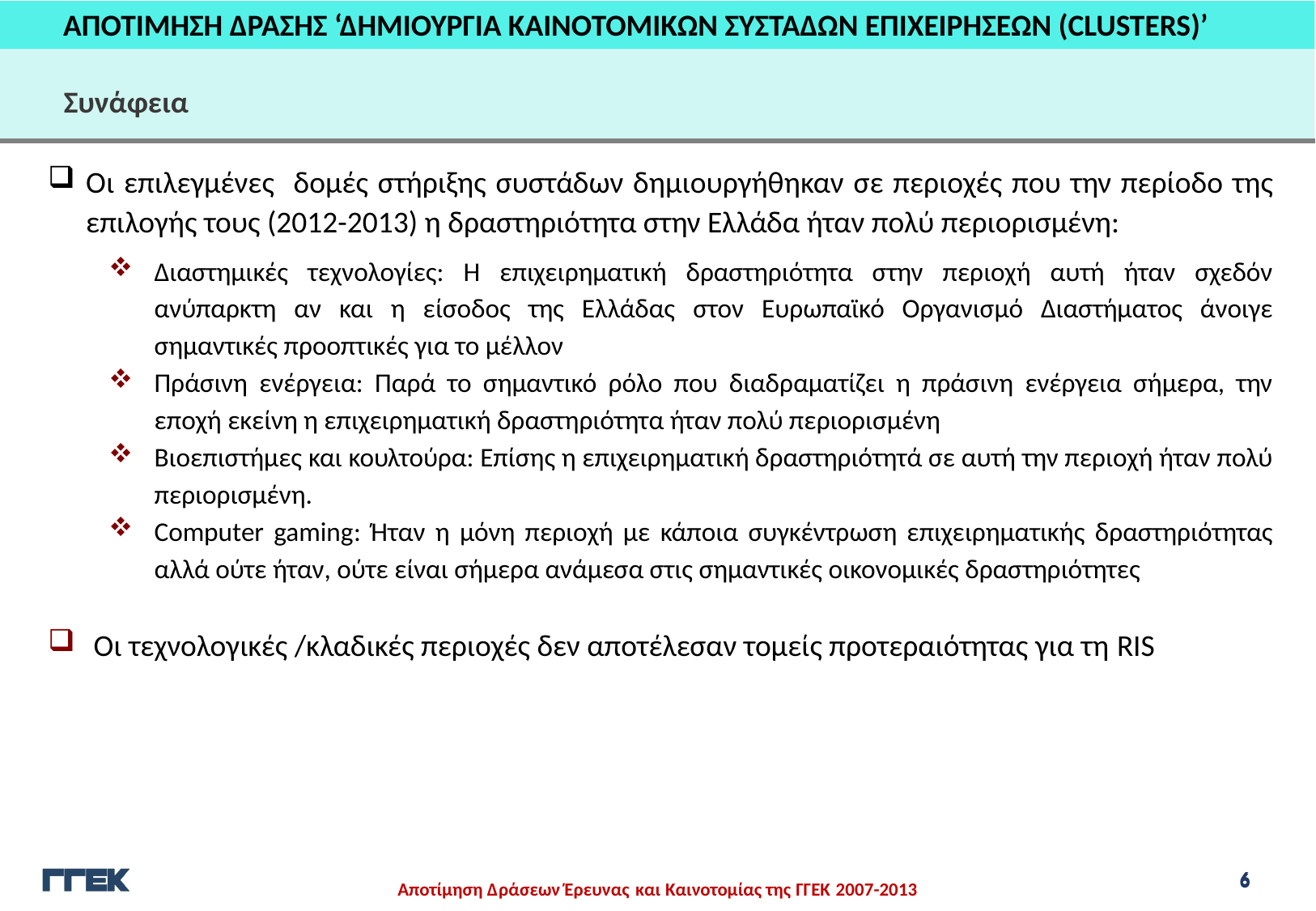

ΑΠΟΤΙΜΗΣΗ ΔΡΑΣΗΣ ‘ΔΗΜΙΟΥΡΓΙΑ ΚΑΙΝΟΤΟΜΙΚΩΝ ΣΥΣΤΑΔΩΝ ΕΠΙΧΕΙΡΗΣΕΩΝ (CLUSTERS)’
Συνάφεια
Οι επιλεγμένες  δομές στήριξης συστάδων δημιουργήθηκαν σε περιοχές που την περίοδο της επιλογής τους (2012-2013) η δραστηριότητα στην Ελλάδα ήταν πολύ περιορισμένη:
Διαστημικές τεχνολογίες: Η επιχειρηματική δραστηριότητα στην περιοχή αυτή ήταν σχεδόν ανύπαρκτη αν και η είσοδος της Ελλάδας στον Ευρωπαϊκό Οργανισμό Διαστήματος άνοιγε σημαντικές προοπτικές για το μέλλον
Πράσινη ενέργεια: Παρά το σημαντικό ρόλο που διαδραματίζει η πράσινη ενέργεια σήμερα, την εποχή εκείνη η επιχειρηματική δραστηριότητα ήταν πολύ περιορισμένη
Βιοεπιστήμες και κουλτούρα: Επίσης η επιχειρηματική δραστηριότητά σε αυτή την περιοχή ήταν πολύ περιορισμένη.
Computer gaming: Ήταν η μόνη περιοχή με κάποια συγκέντρωση επιχειρηματικής δραστηριότητας αλλά ούτε ήταν, ούτε είναι σήμερα ανάμεσα στις σημαντικές οικονομικές δραστηριότητες

Οι τεχνολογικές /κλαδικές περιοχές δεν αποτέλεσαν τομείς προτεραιότητας για τη RIS
6